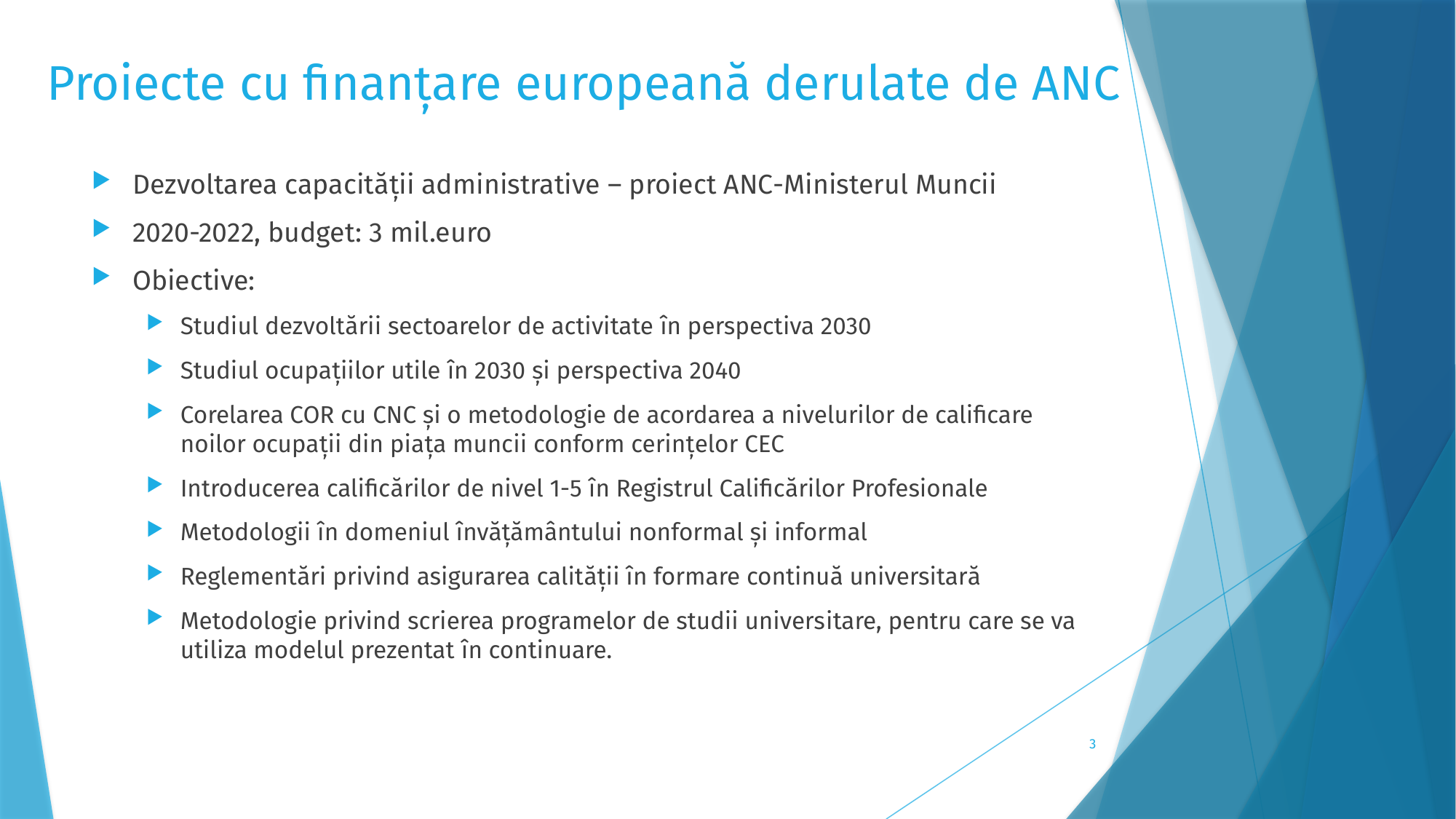

# Proiecte cu finanțare europeană derulate de ANC
Dezvoltarea capacității administrative – proiect ANC-Ministerul Muncii
2020-2022, budget: 3 mil.euro
Obiective:
Studiul dezvoltării sectoarelor de activitate în perspectiva 2030
Studiul ocupațiilor utile în 2030 și perspectiva 2040
Corelarea COR cu CNC și o metodologie de acordarea a nivelurilor de calificare noilor ocupații din piața muncii conform cerințelor CEC
Introducerea calificărilor de nivel 1-5 în Registrul Calificărilor Profesionale
Metodologii în domeniul învățământului nonformal și informal
Reglementări privind asigurarea calității în formare continuă universitară
Metodologie privind scrierea programelor de studii universitare, pentru care se va utiliza modelul prezentat în continuare.
3